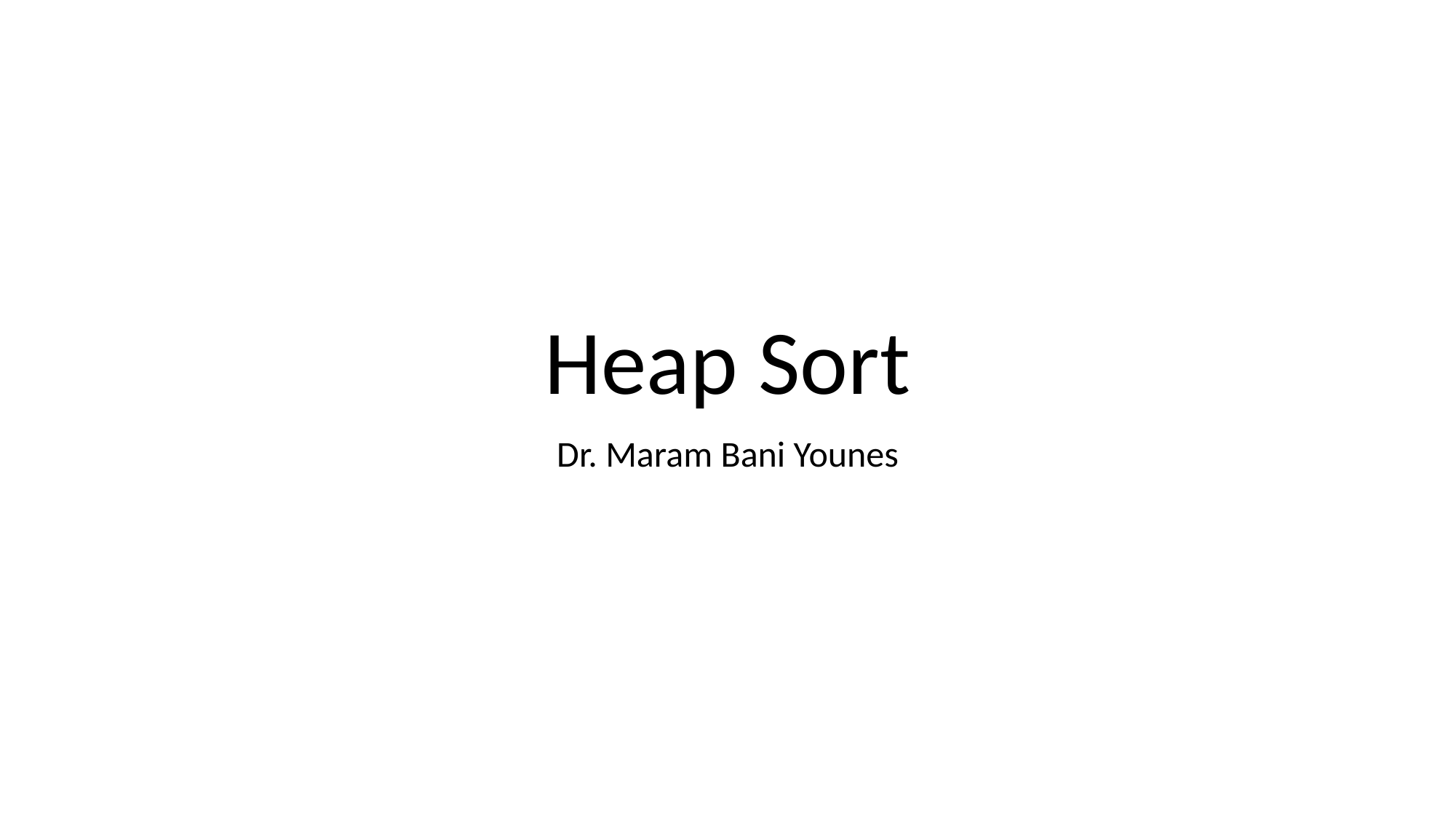

# Heap Sort
Dr. Maram Bani Younes